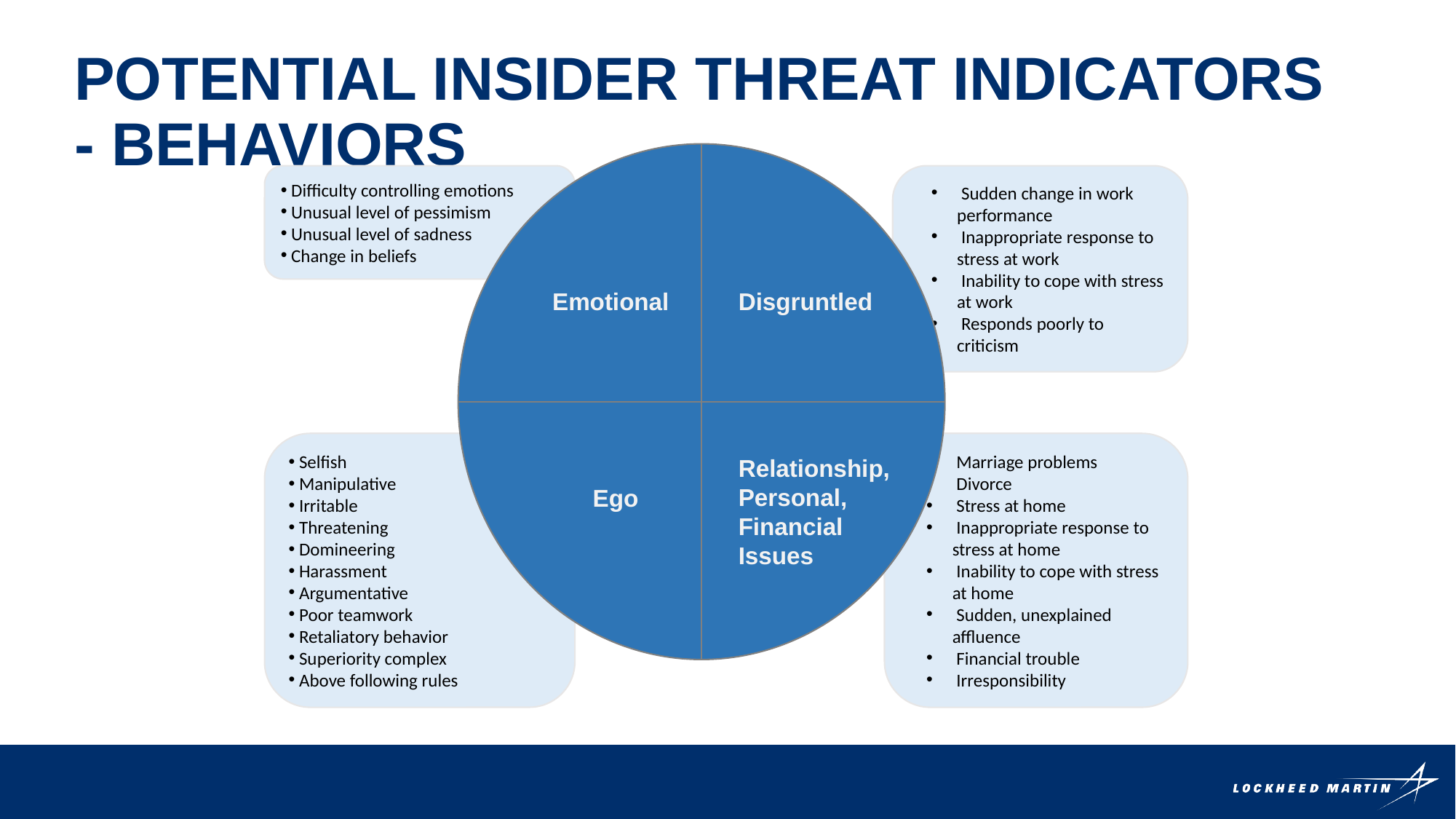

Potential insider threat indicators - behaviors

 Difficulty controlling emotions
 Unusual level of pessimism
 Unusual level of sadness
 Change in beliefs
 Sudden change in work performance
 Inappropriate response to stress at work
 Inability to cope with stress at work
 Responds poorly to criticism
Emotional
Disgruntled
 Selfish
 Manipulative
 Irritable
 Threatening
 Domineering
 Harassment
 Argumentative
 Poor teamwork
 Retaliatory behavior
 Superiority complex
 Above following rules
 Marriage problems
 Divorce
 Stress at home
 Inappropriate response to stress at home
 Inability to cope with stress at home
 Sudden, unexplained affluence
 Financial trouble
 Irresponsibility
Relationship, Personal, Financial
Issues

Ego